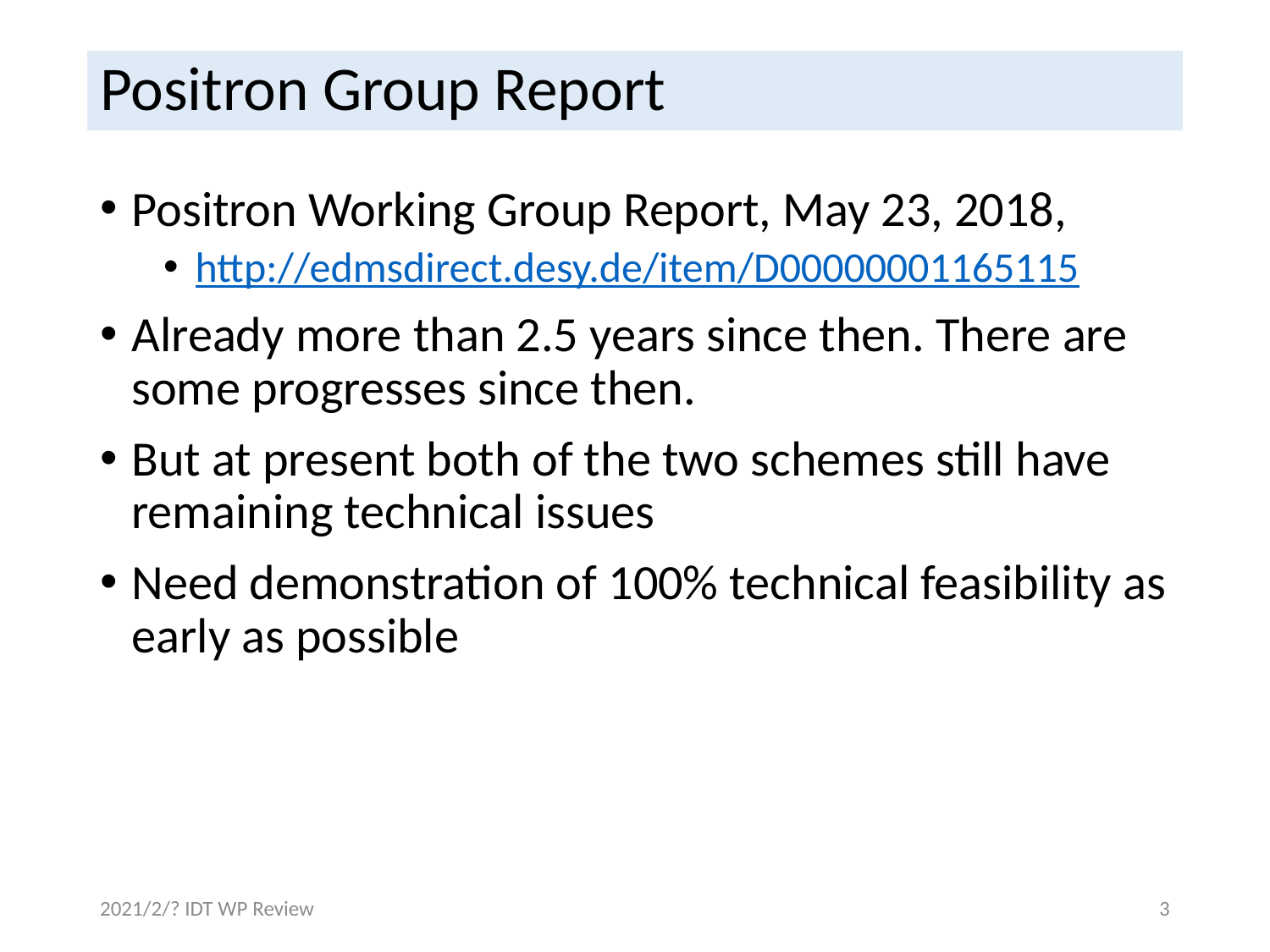

# Positron Group Report
Positron Working Group Report, May 23, 2018,
http://edmsdirect.desy.de/item/D00000001165115
Already more than 2.5 years since then. There are some progresses since then.
But at present both of the two schemes still have remaining technical issues
Need demonstration of 100% technical feasibility as early as possible
2021/2/? IDT WP Review
3